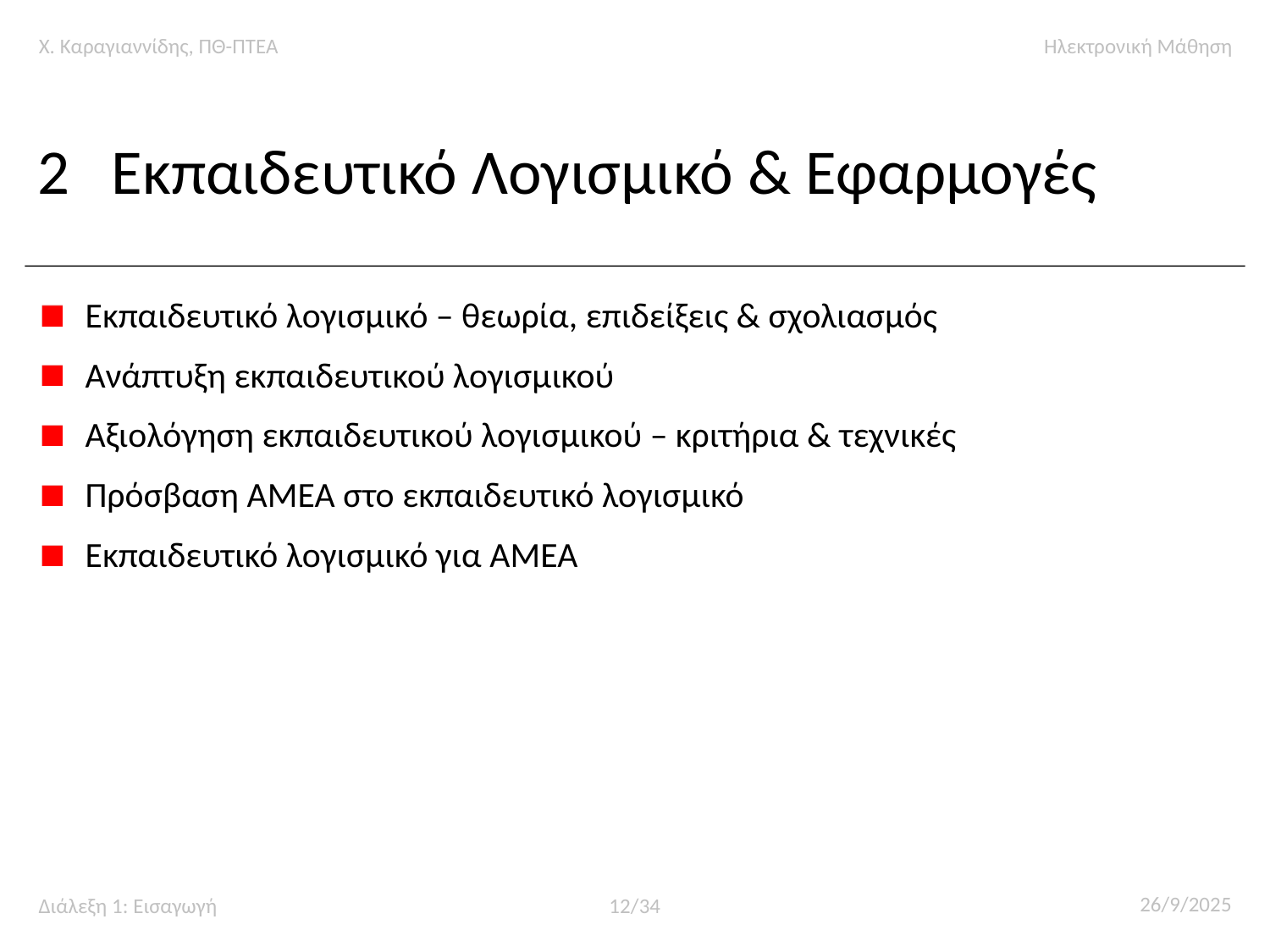

# 2	Εκπαιδευτικό Λογισμικό & Εφαρμογές
Εκπαιδευτικό λογισμικό – θεωρία, επιδείξεις & σχολιασμός
Ανάπτυξη εκπαιδευτικού λογισμικού
Αξιολόγηση εκπαιδευτικού λογισμικού – κριτήρια & τεχνικές
Πρόσβαση ΑΜΕΑ στο εκπαιδευτικό λογισμικό
Εκπαιδευτικό λογισμικό για ΑΜΕΑ